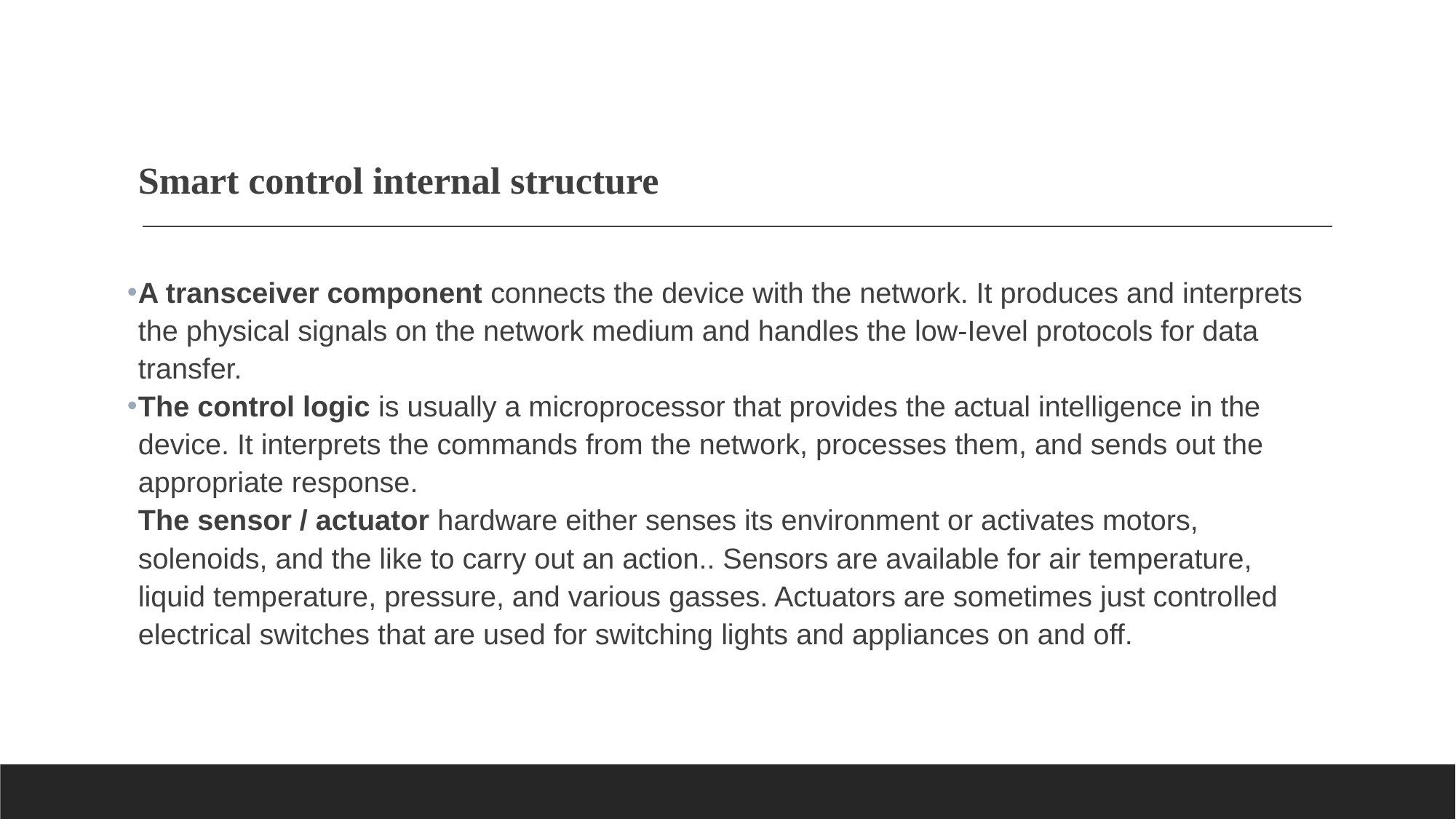

# Smart control internal structure
A transceiver component connects the device with the network. It produces and interprets the physical signals on the network medium and handles the low-Ievel protocols for data transfer.
The control logic is usually a microprocessor that provides the actual intelligence in the device. It interprets the commands from the network, processes them, and sends out the appropriate response.
The sensor / actuator hardware either senses its environment or activates motors, solenoids, and the like to carry out an action.. Sensors are available for air temperature, liquid temperature, pressure, and various gasses. Actuators are sometimes just controlled electrical switches that are used for switching lights and appliances on and off.